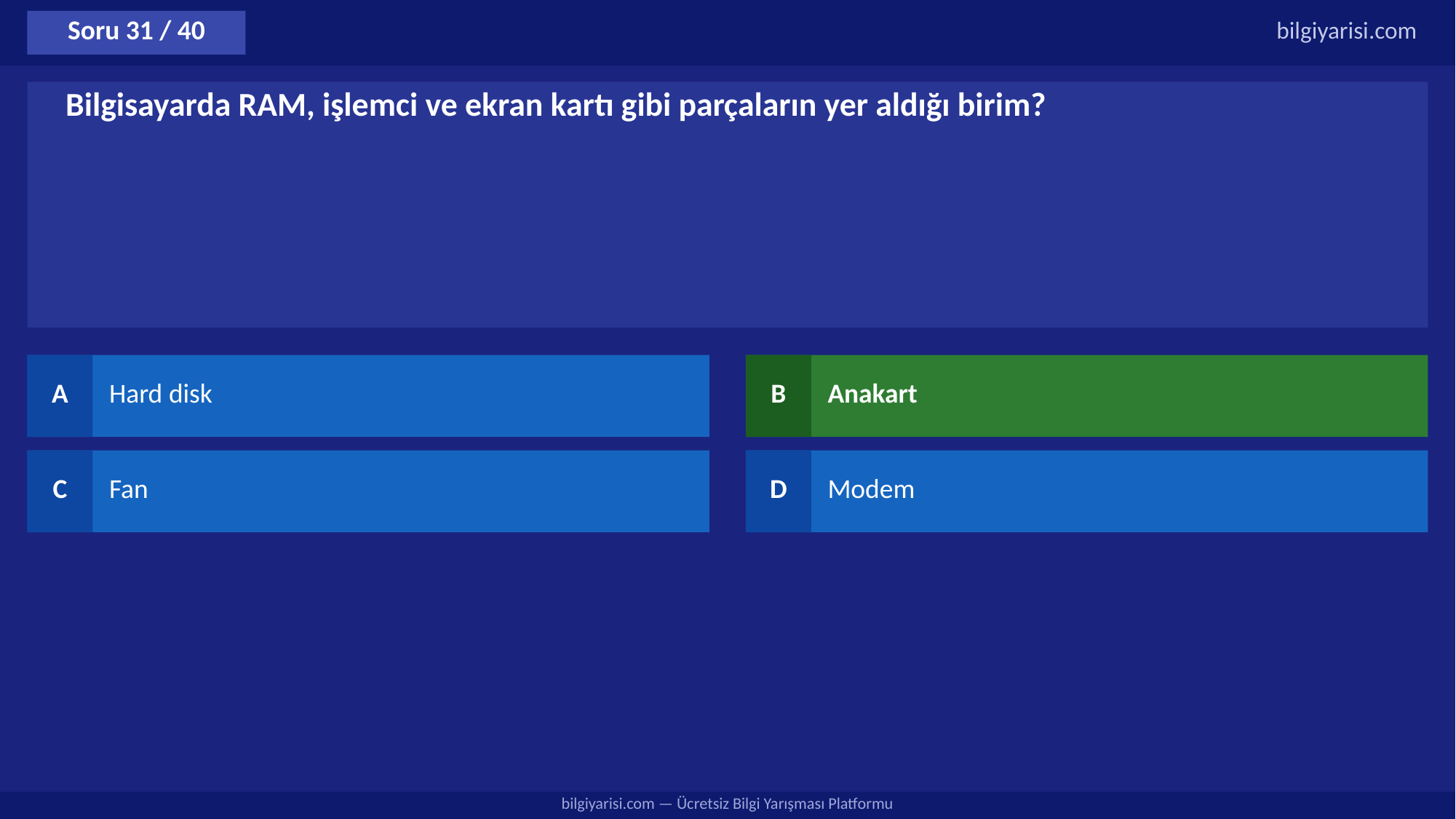

Soru 31 / 40
bilgiyarisi.com

Bilgisayarda RAM, işlemci ve ekran kartı gibi parçaların yer aldığı birim?

A
Hard disk

B
Anakart

C
Fan

D
Modem
bilgiyarisi.com — Ücretsiz Bilgi Yarışması Platformu